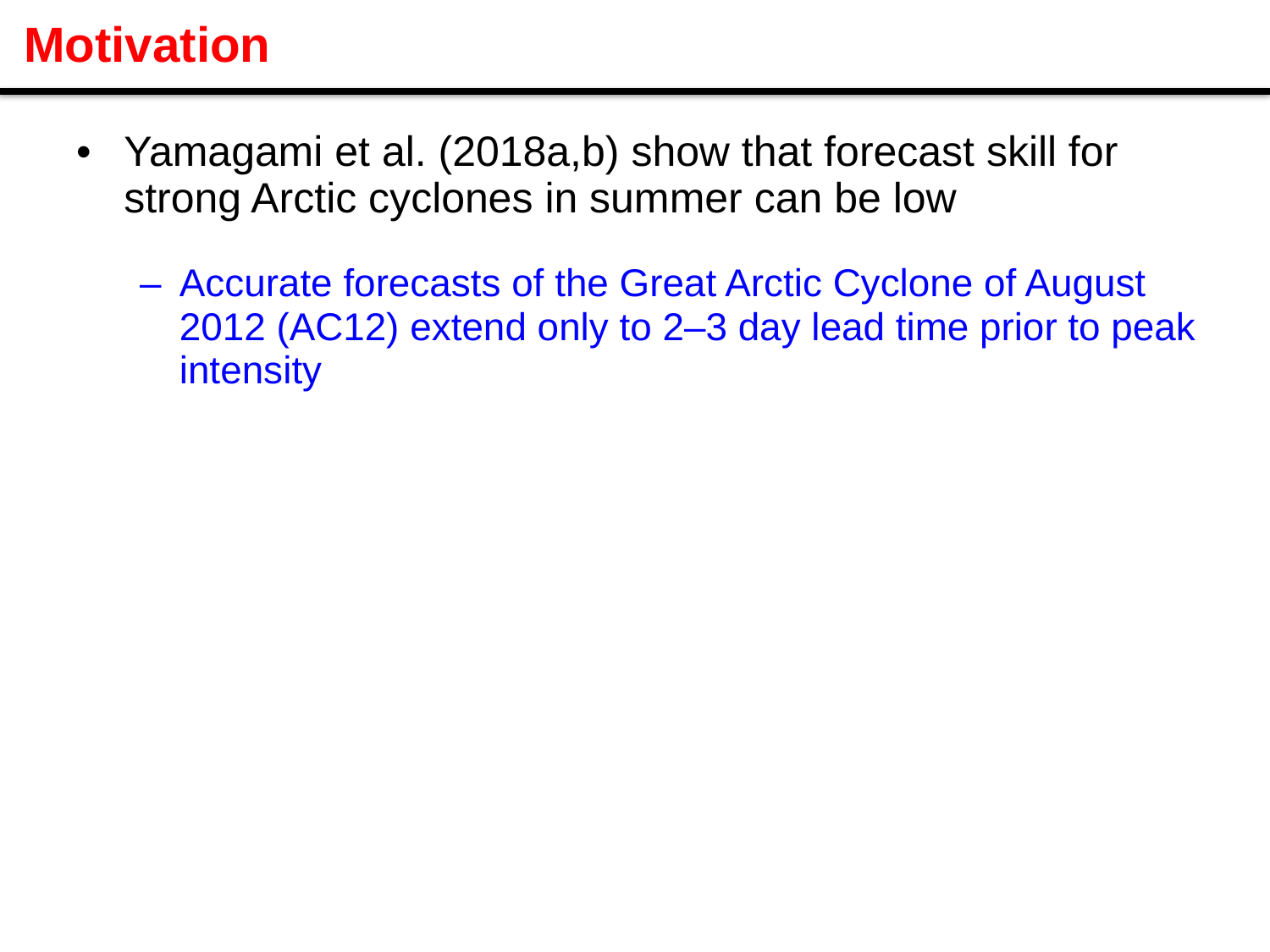

# Motivation
Yamagami et al. (2018a,b) show that forecast skill for strong Arctic cyclones in summer can be low

Accurate forecasts of the Great Arctic Cyclone of August 2012 (AC12) extend only to 2–3 day lead time prior to peak intensity